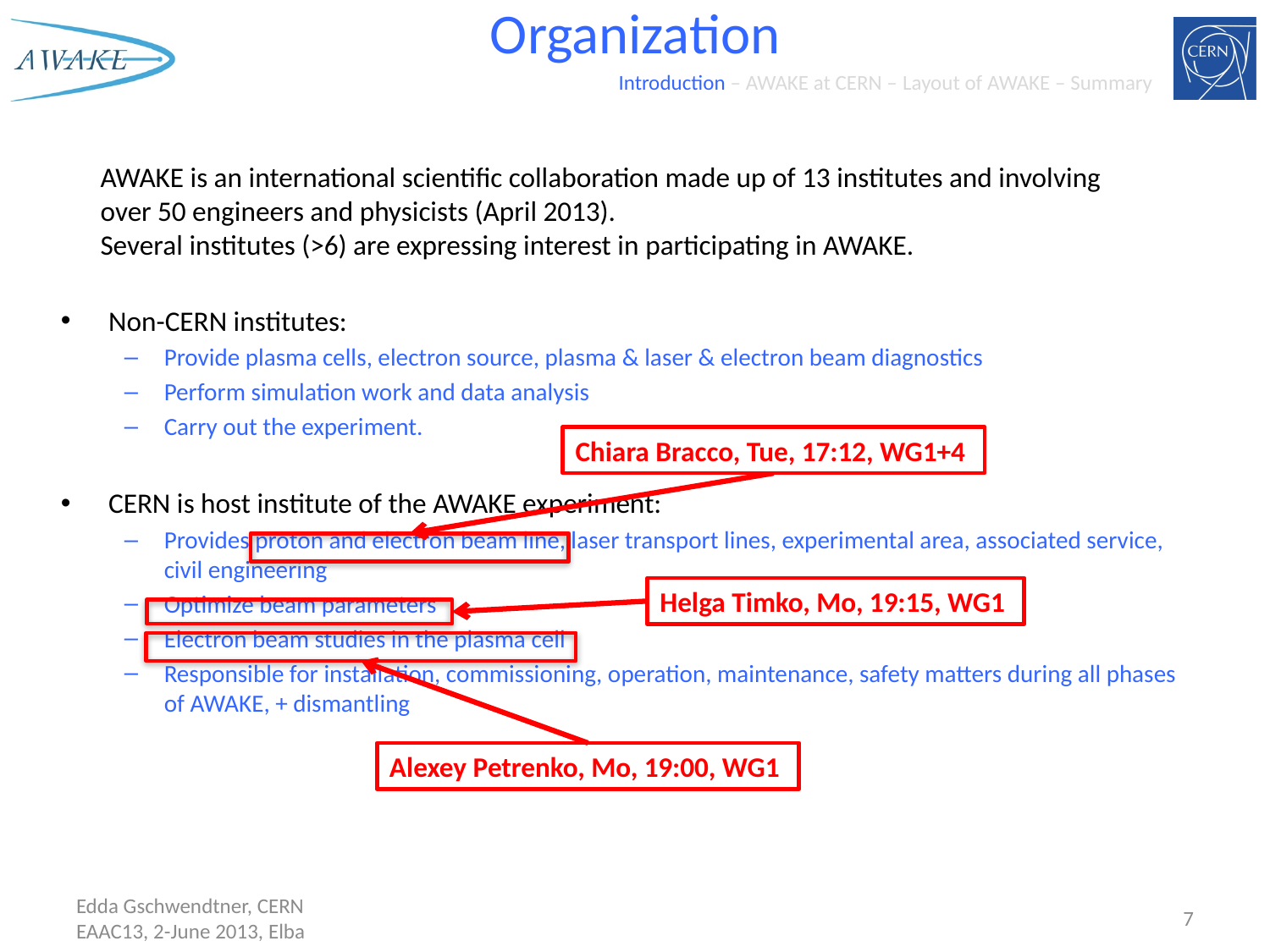

# Organization
Introduction – AWAKE at CERN – Layout of AWAKE – Summary
AWAKE is an international scientific collaboration made up of 13 institutes and involving over 50 engineers and physicists (April 2013).
Several institutes (>6) are expressing interest in participating in AWAKE.
Non-CERN institutes:
Provide plasma cells, electron source, plasma & laser & electron beam diagnostics
Perform simulation work and data analysis
Carry out the experiment.

CERN is host institute of the AWAKE experiment:
Provides proton and electron beam line, laser transport lines, experimental area, associated service, civil engineering
Optimize beam parameters
Electron beam studies in the plasma cell
Responsible for installation, commissioning, operation, maintenance, safety matters during all phases of AWAKE, + dismantling
Chiara Bracco, Tue, 17:12, WG1+4

Helga Timko, Mo, 19:15, WG1

Alexey Petrenko, Mo, 19:00, WG1
Edda Gschwendtner, CERN EAAC13, 2-June 2013, Elba
7